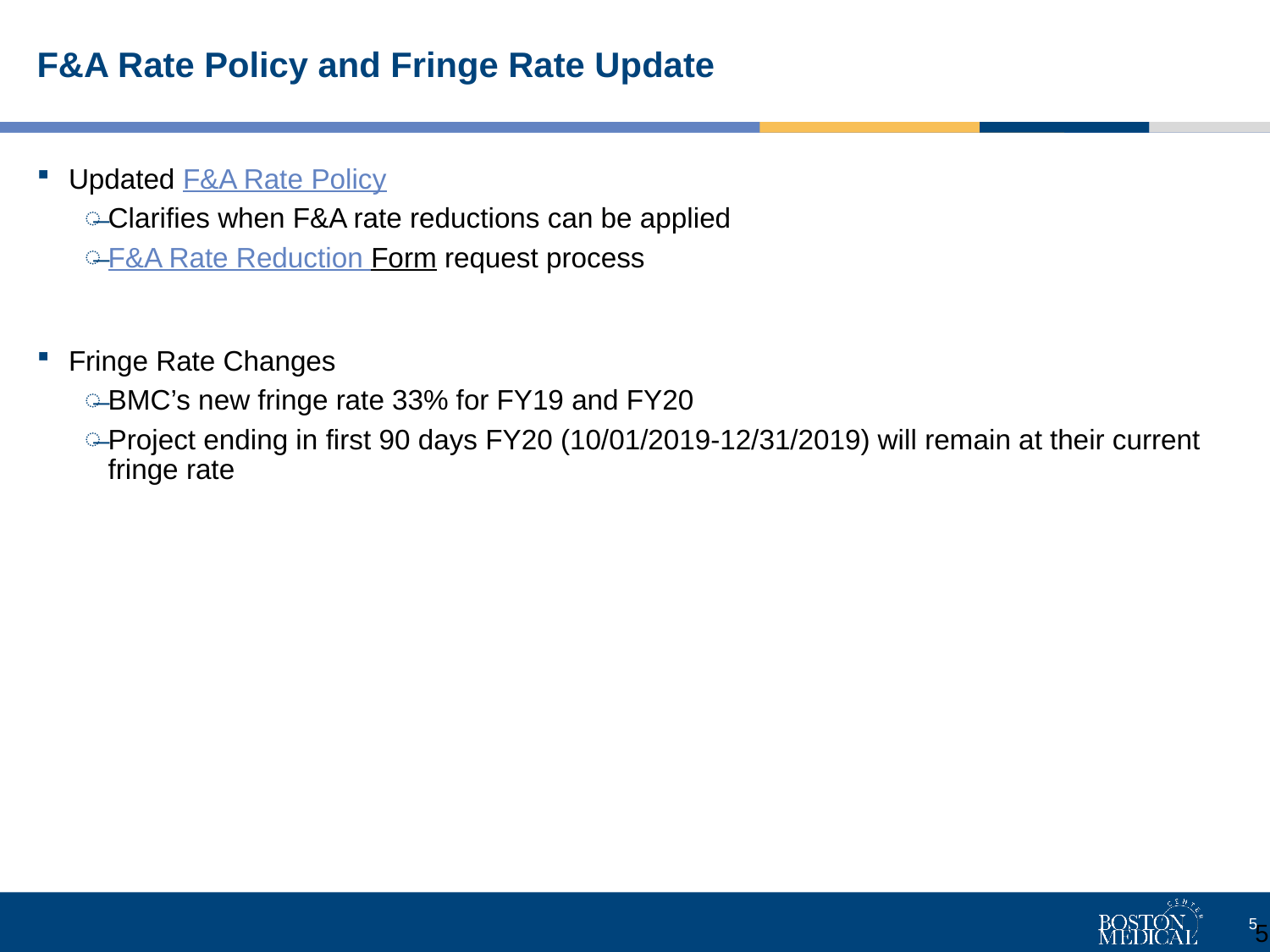

# F&A Rate Policy and Fringe Rate Update
Updated F&A Rate Policy
Clarifies when F&A rate reductions can be applied
F&A Rate Reduction Form request process

Fringe Rate Changes
BMC’s new fringe rate 33% for FY19 and FY20
Project ending in first 90 days FY20 (10/01/2019-12/31/2019) will remain at their current fringe rate
5